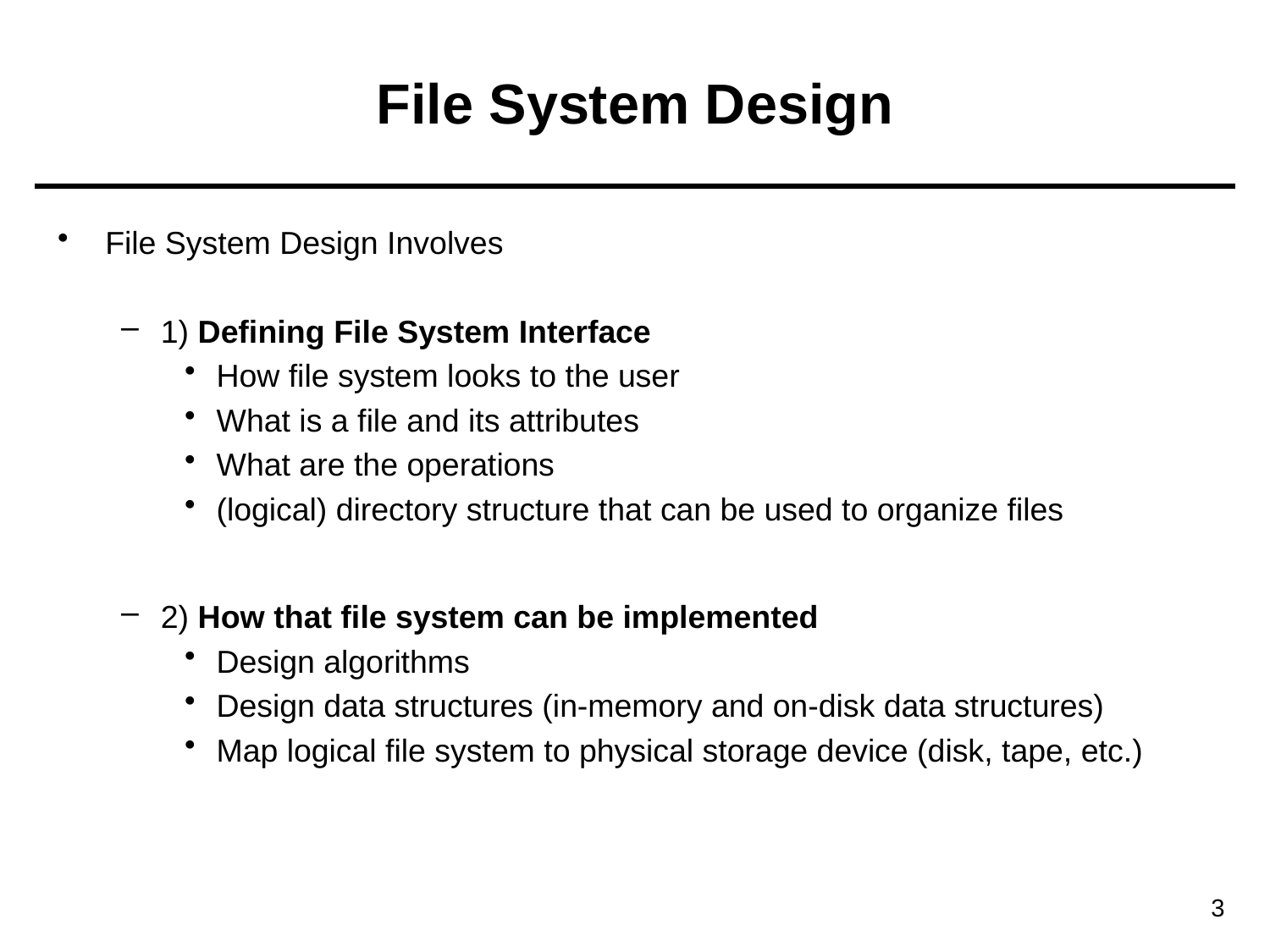

# File System Design
File System Design Involves

1) Defining File System Interface
How file system looks to the user
What is a file and its attributes
What are the operations
(logical) directory structure that can be used to organize files

2) How that file system can be implemented
Design algorithms
Design data structures (in-memory and on-disk data structures)
Map logical file system to physical storage device (disk, tape, etc.)

3